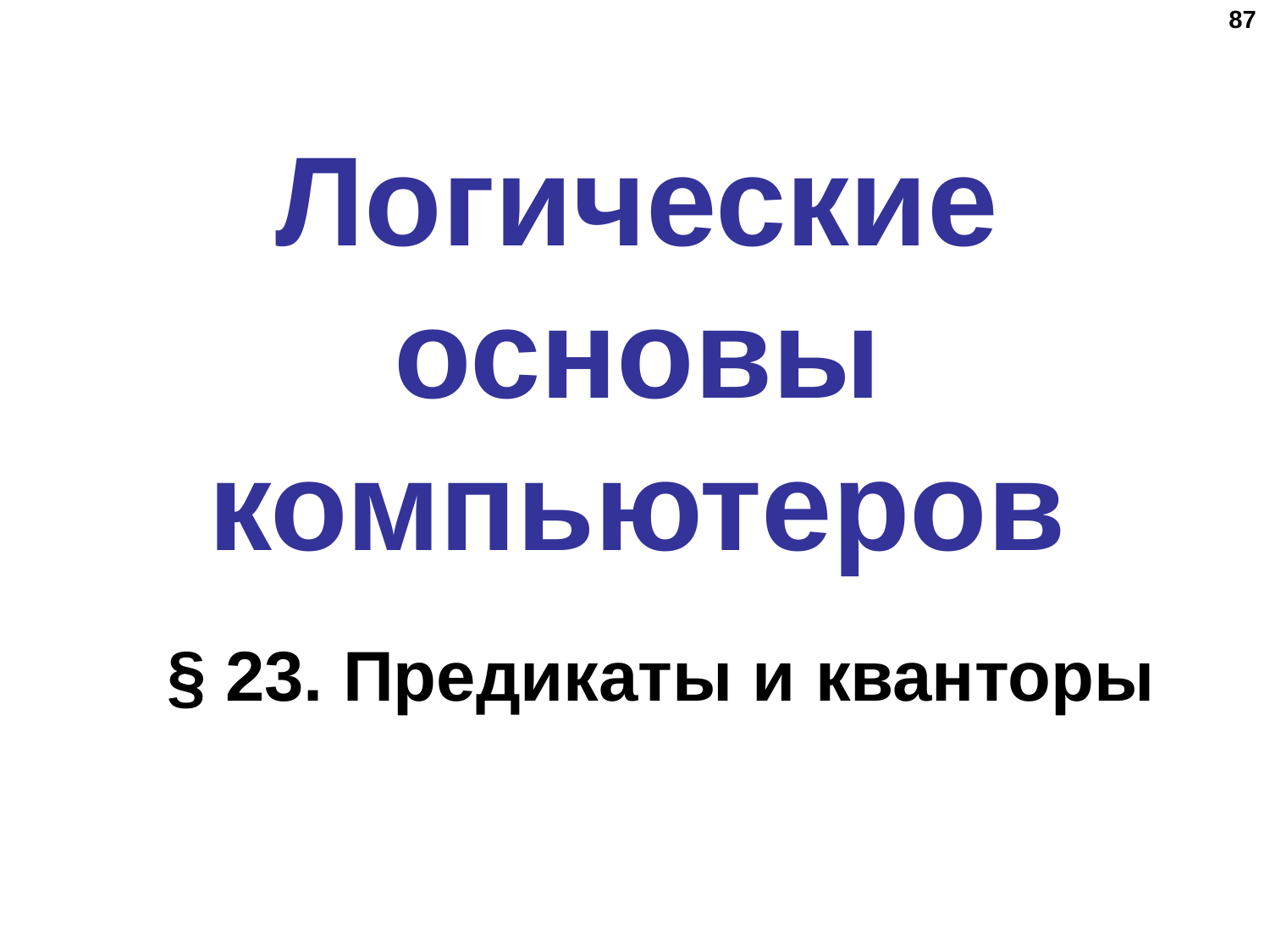

87
# Логические основы компьютеров
§ 23. Предикаты и кванторы